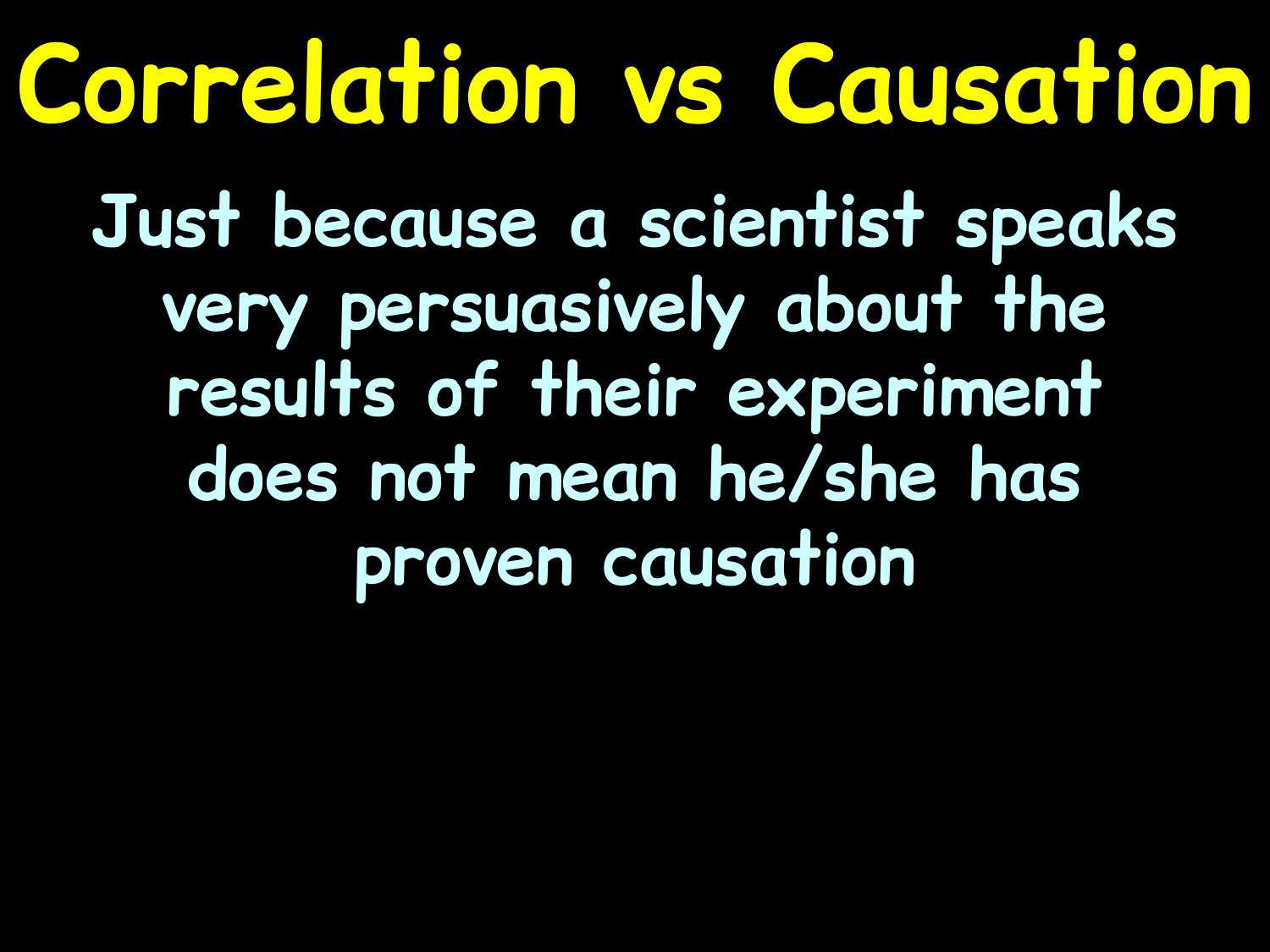

# Correlation vs Causation
Just because a scientist speaks very persuasively about the results of their experiment does not mean he/she has proven causation